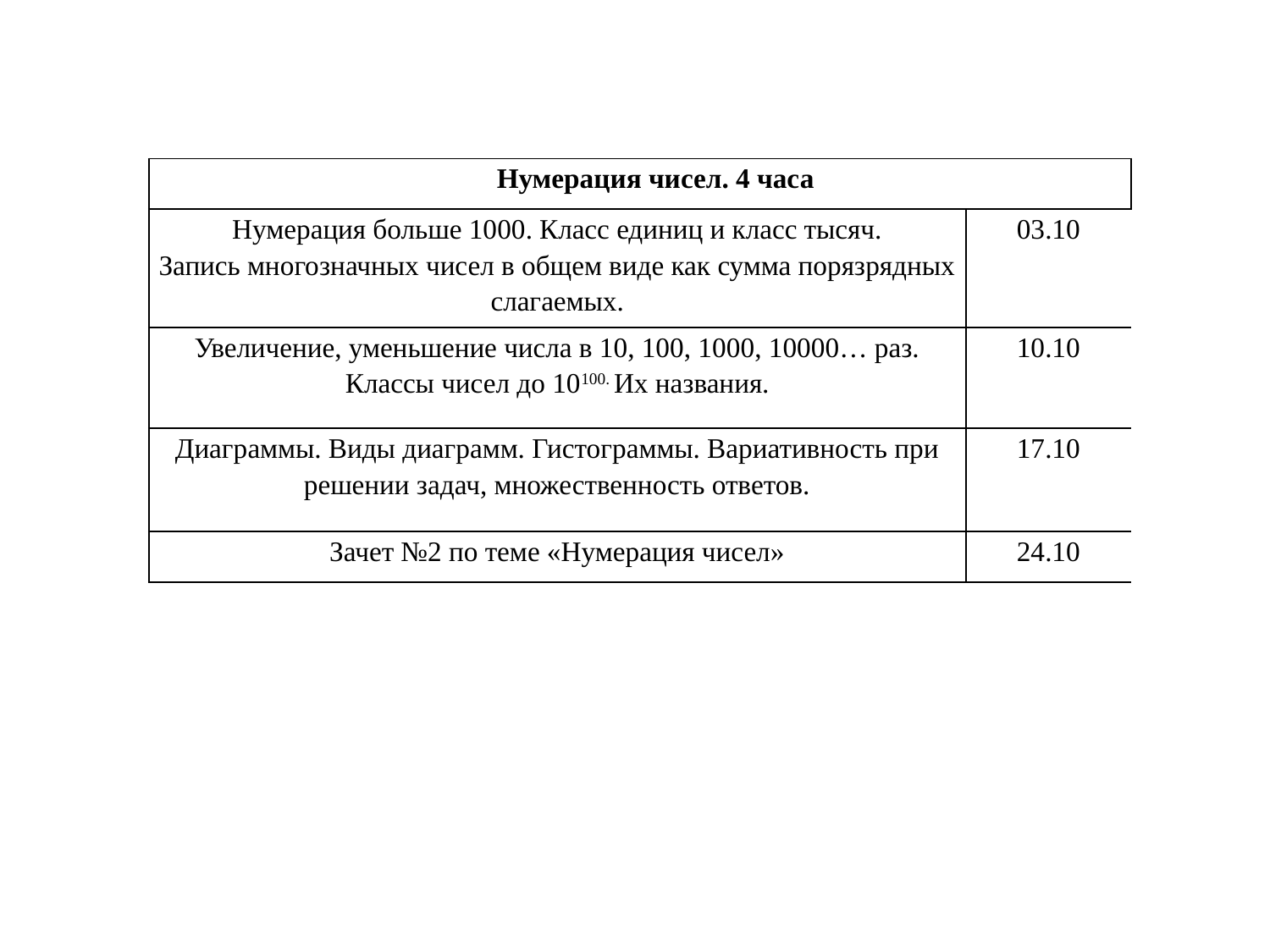

| Нумерация чисел. 4 часа |  |
| --- | --- |
| Нумерация больше 1000. Класс единиц и класс тысяч. Запись многозначных чисел в общем виде как сумма порязрядных слагаемых. | 03.10 |
| Увеличение, уменьшение числа в 10, 100, 1000, 10000… раз. Классы чисел до 10100. Их названия. | 10.10 |
| Диаграммы. Виды диаграмм. Гистограммы. Вариативность при решении задач, множественность ответов. | 17.10 |
| Зачет №2 по теме «Нумерация чисел» | 24.10 |